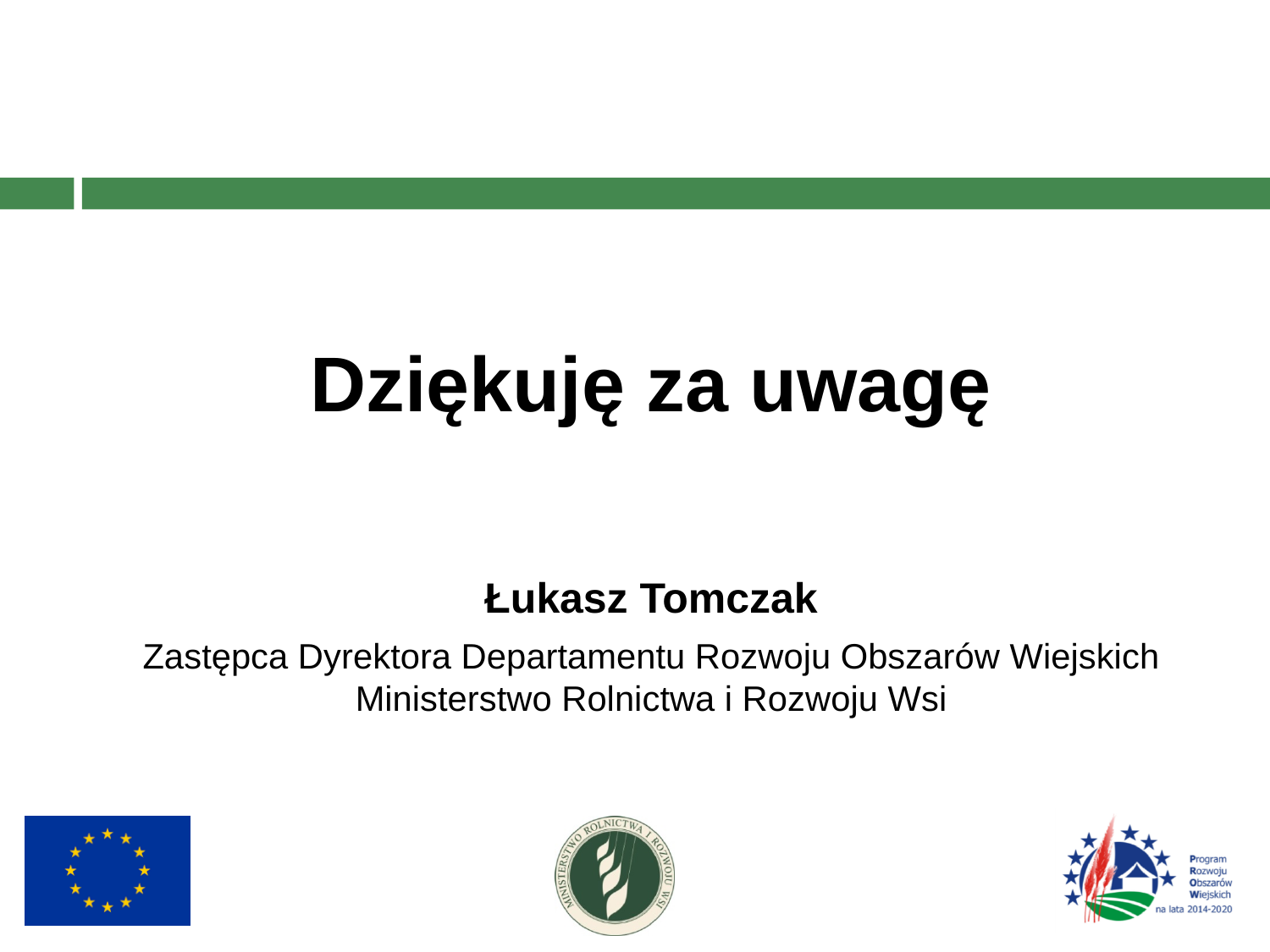

Dziękuję za uwagę
Łukasz Tomczak
Zastępca Dyrektora Departamentu Rozwoju Obszarów Wiejskich
Ministerstwo Rolnictwa i Rozwoju Wsi